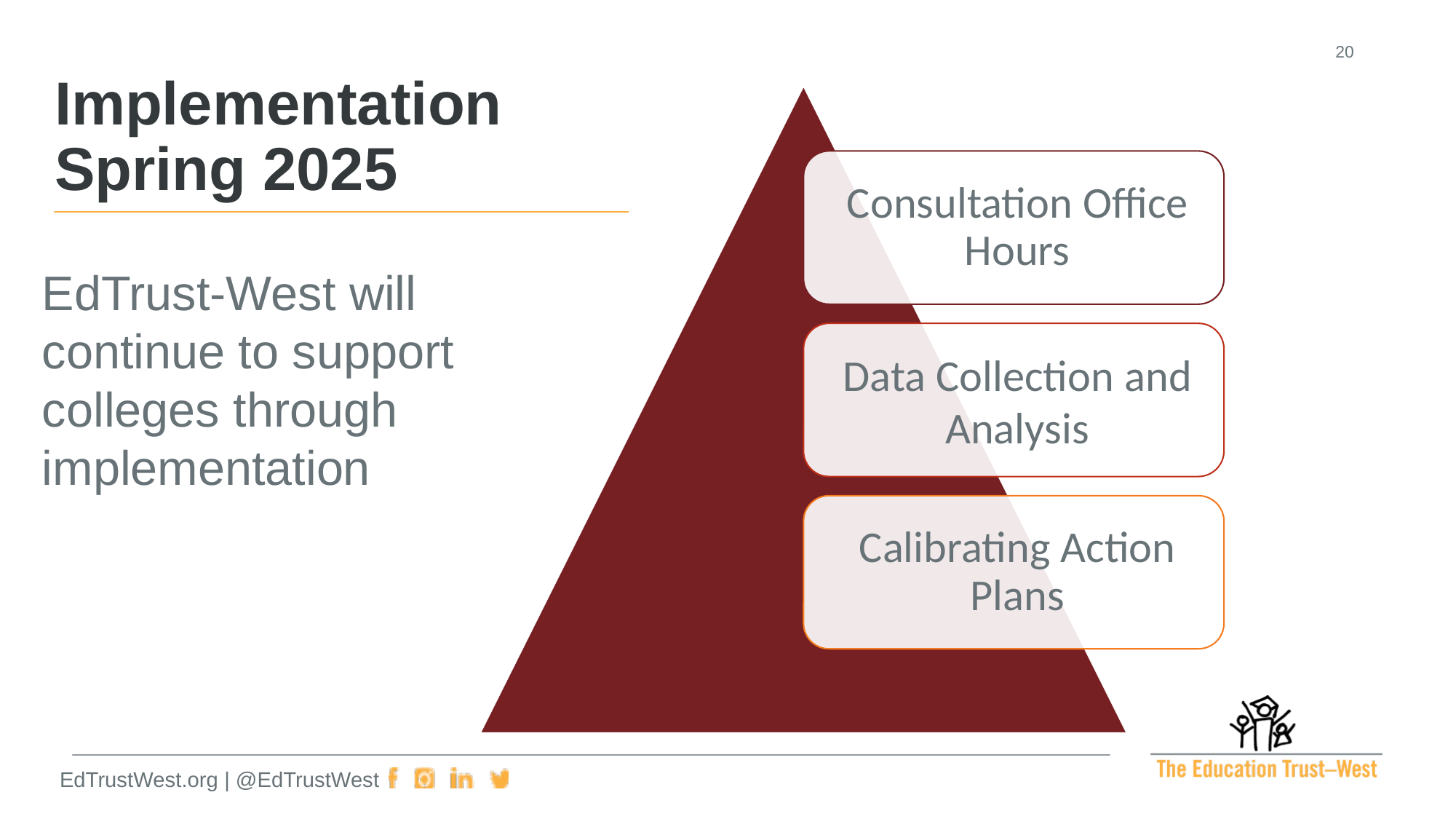

Implementation Spring 2025
Consultation Office Hours
Data Collection and Analysis
Calibrating Action Plans
EdTrust-West will continue to support colleges through implementation